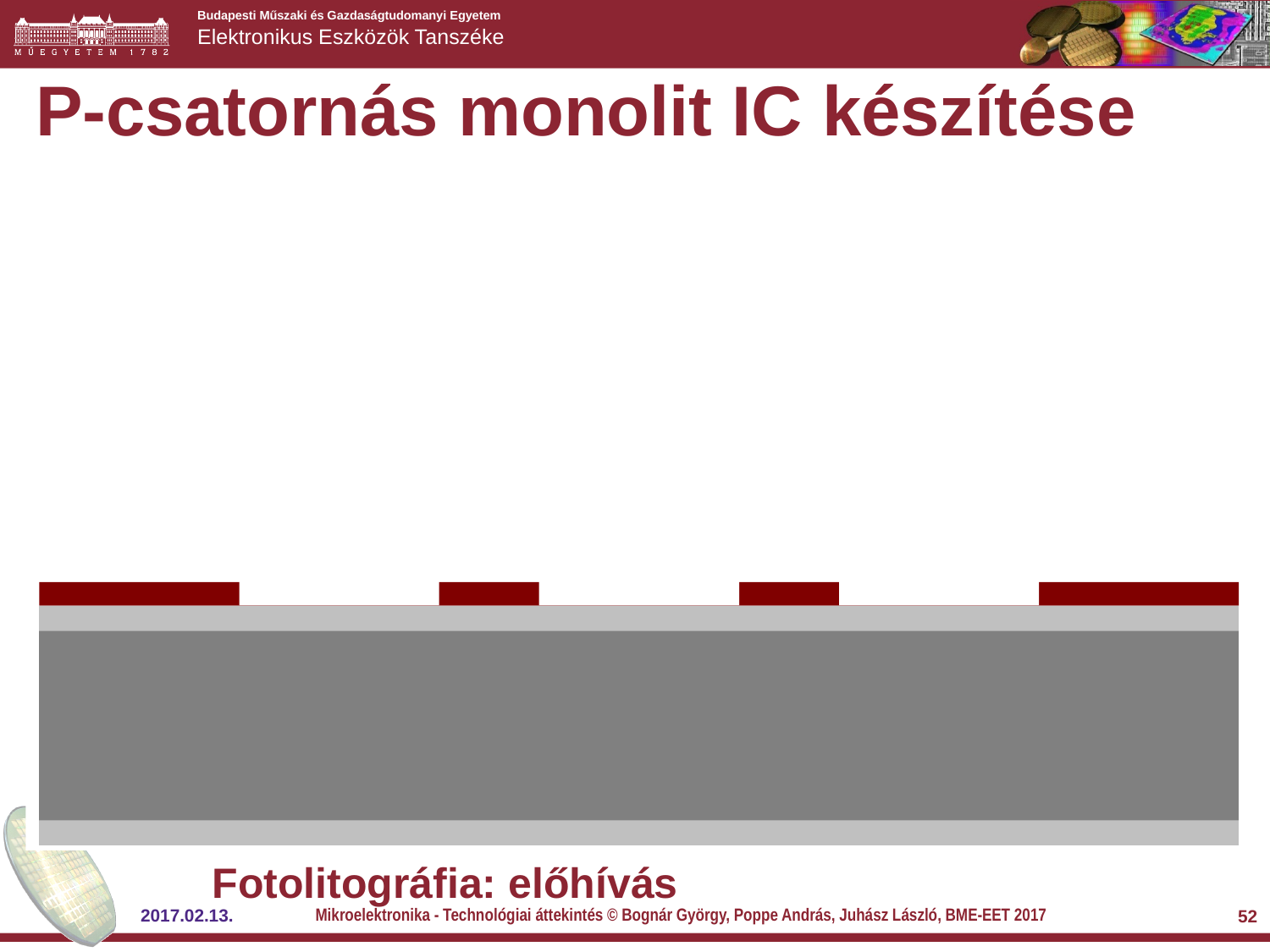

P-csatornás monolit IC készítése

Fotolitográfia: előhívás
Mikroelektronika - Technológiai áttekintés © Bognár György, Poppe András, Juhász László, BME-EET 2017
2017.02.13.
52